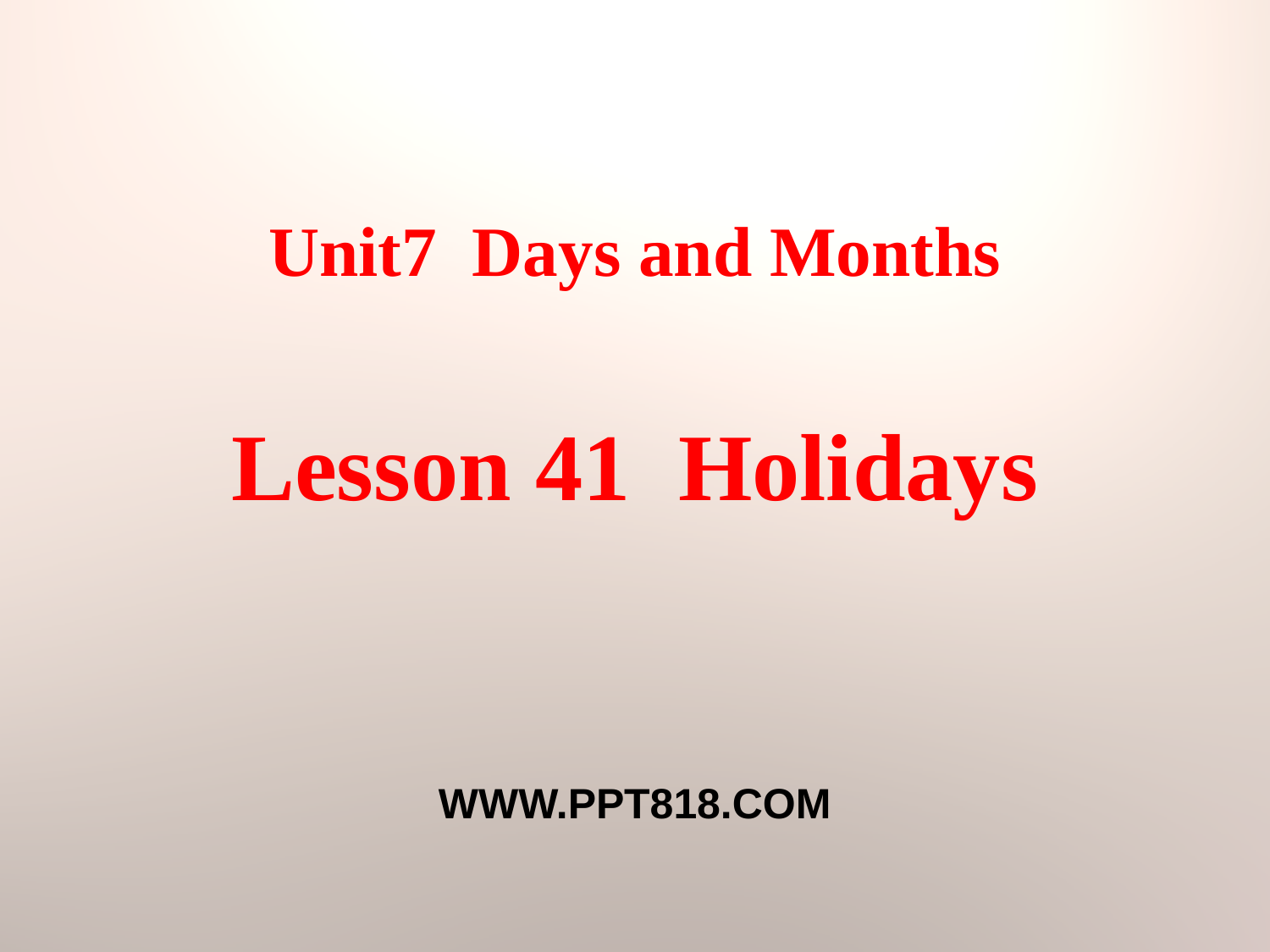

Unit7  Days and Months
Lesson 41  Holidays
WWW.PPT818.COM